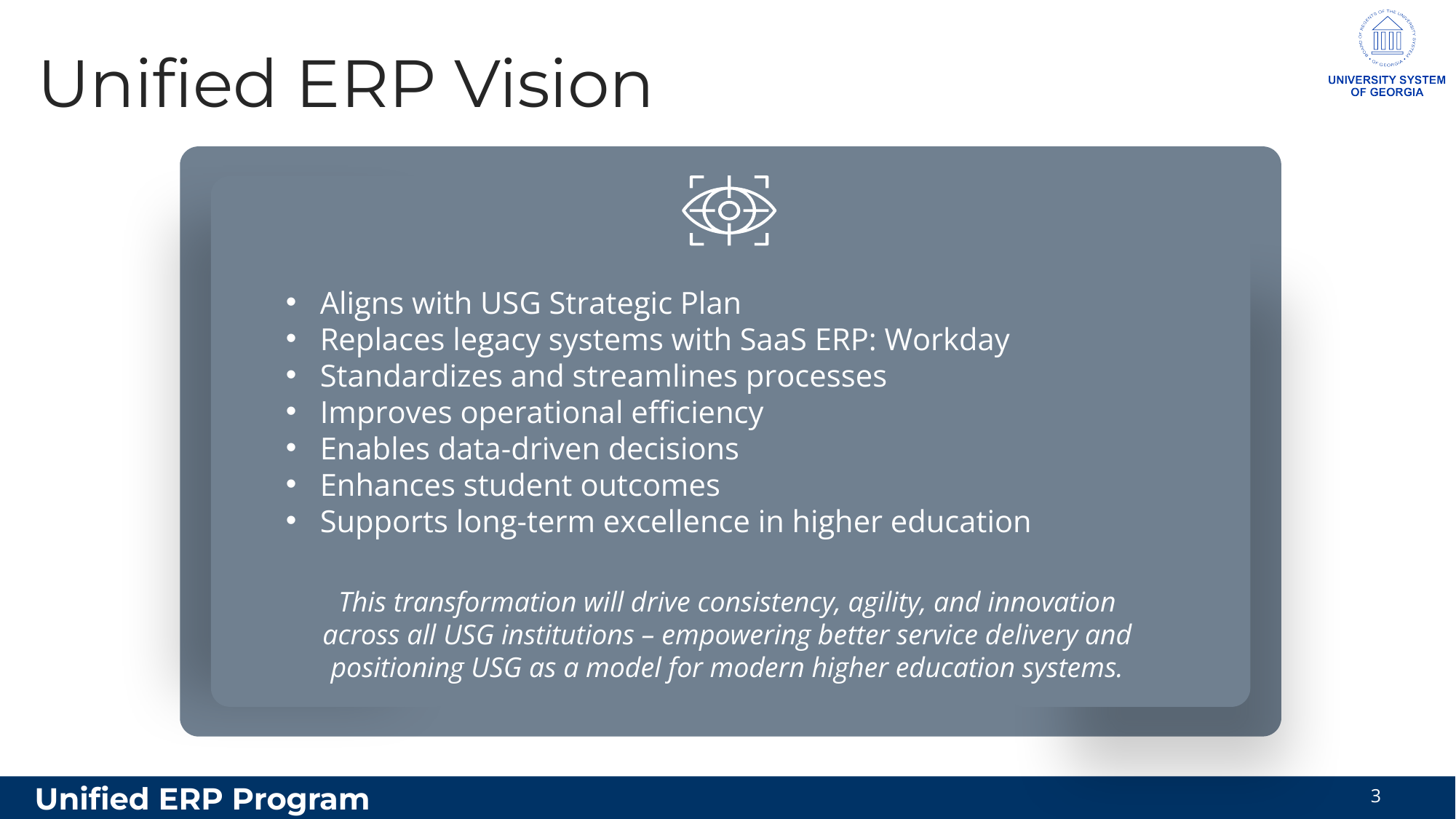

# Unified ERP Vision

Aligns with USG Strategic Plan
Replaces legacy systems with SaaS ERP: Workday
Standardizes and streamlines processes
Improves operational efficiency
Enables data-driven decisions
Enhances student outcomes
Supports long-term excellence in higher education
This transformation will drive consistency, agility, and innovation across all USG institutions – empowering better service delivery and positioning USG as a model for modern higher education systems.